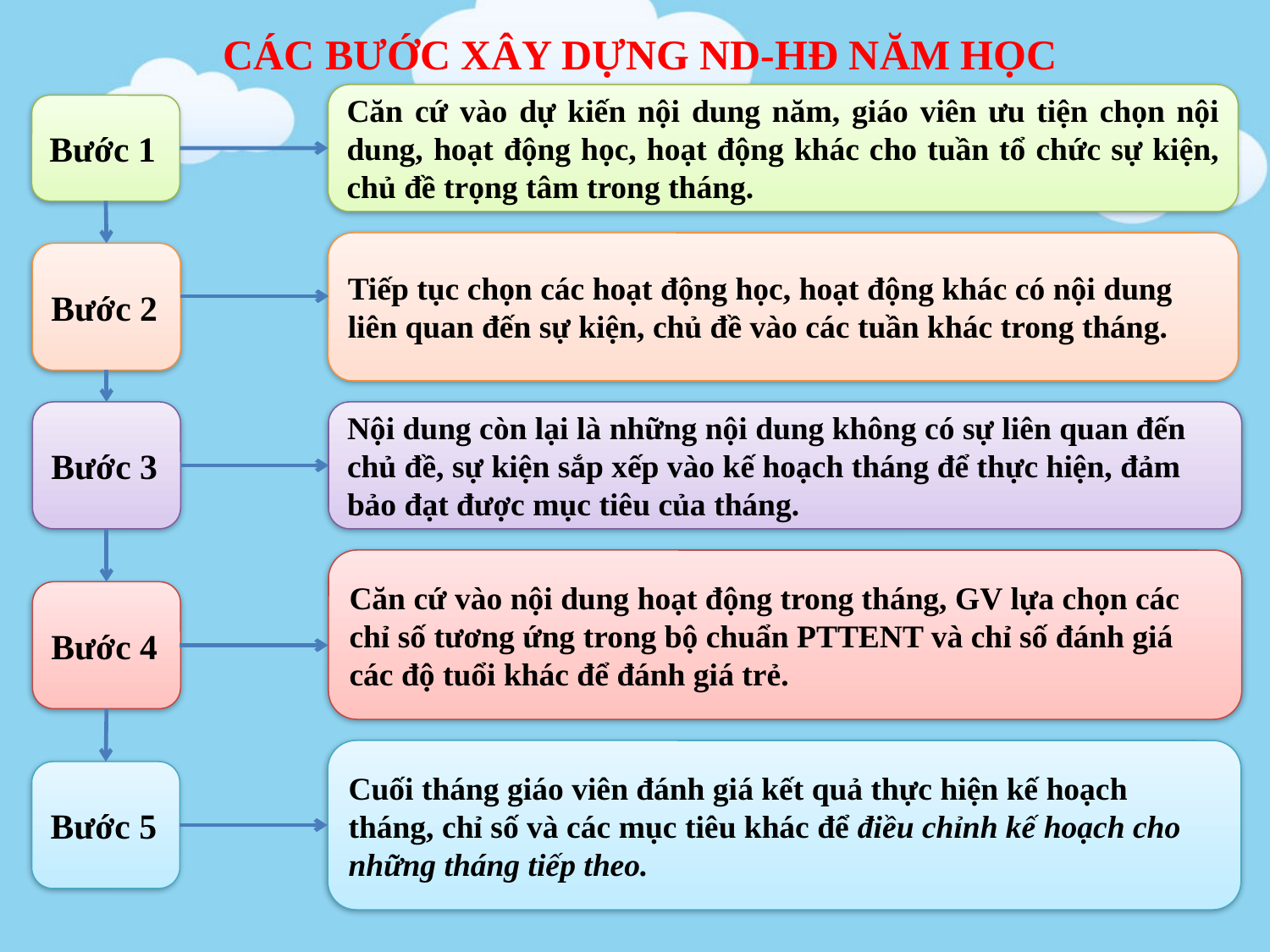

CÁC BƯỚC XÂY DỰNG ND-HĐ NĂM HỌC
Căn cứ vào dự kiến nội dung năm, giáo viên ưu tiện chọn nội dung, hoạt động học, hoạt động khác cho tuần tổ chức sự kiện, chủ đề trọng tâm trong tháng.
Bước 1
Tiếp tục chọn các hoạt động học, hoạt động khác có nội dung liên quan đến sự kiện, chủ đề vào các tuần khác trong tháng.
Bước 2
Bước 3
Nội dung còn lại là những nội dung không có sự liên quan đến chủ đề, sự kiện sắp xếp vào kế hoạch tháng để thực hiện, đảm bảo đạt được mục tiêu của tháng.
Căn cứ vào nội dung hoạt động trong tháng, GV lựa chọn các chỉ số tương ứng trong bộ chuẩn PTTENT và chỉ số đánh giá các độ tuổi khác để đánh giá trẻ.
Bước 4
Cuối tháng giáo viên đánh giá kết quả thực hiện kế hoạch tháng, chỉ số và các mục tiêu khác để điều chỉnh kế hoạch cho những tháng tiếp theo.
Bước 5